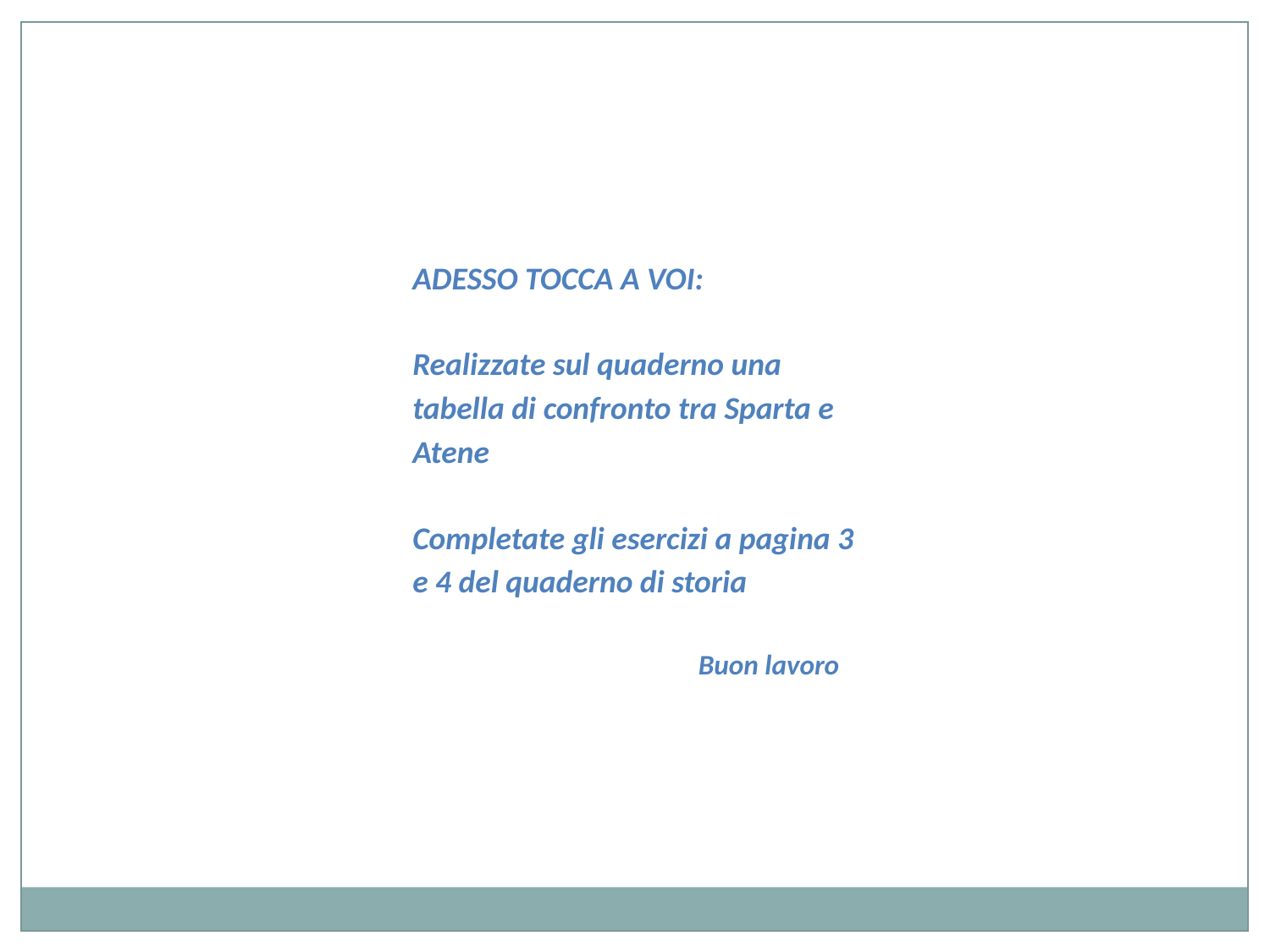

ADESSO TOCCA A VOI:
Realizzate sul quaderno una tabella di confronto tra Sparta e Atene
Completate gli esercizi a pagina 3 e 4 del quaderno di storia
                                             Buon lavoro